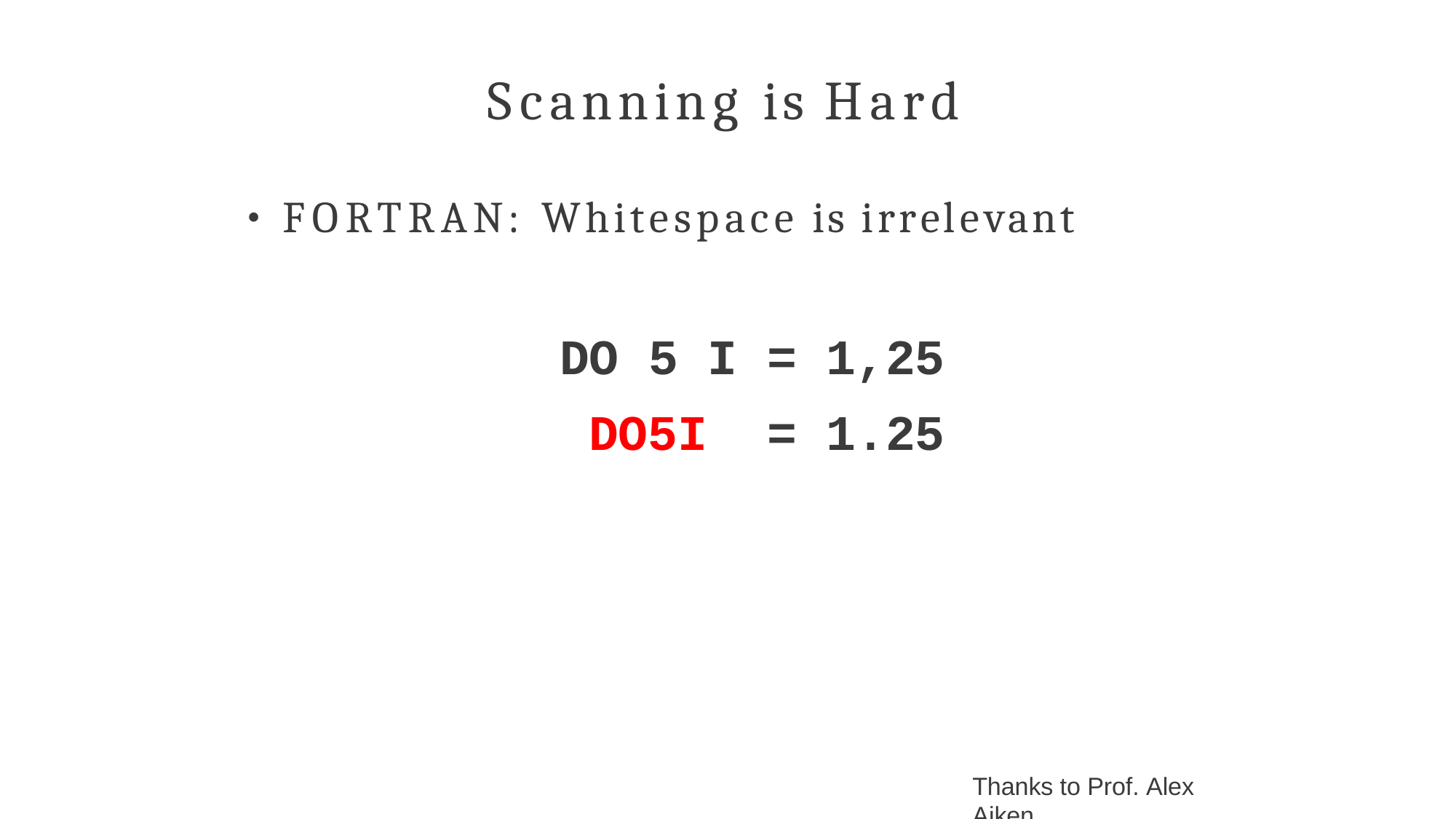

# Scanning is Hard
FORTRAN: Whitespace is irrelevant
●
DO 5 I = 1,25
DO5I	= 1.25
Thanks to Prof. Alex Aiken